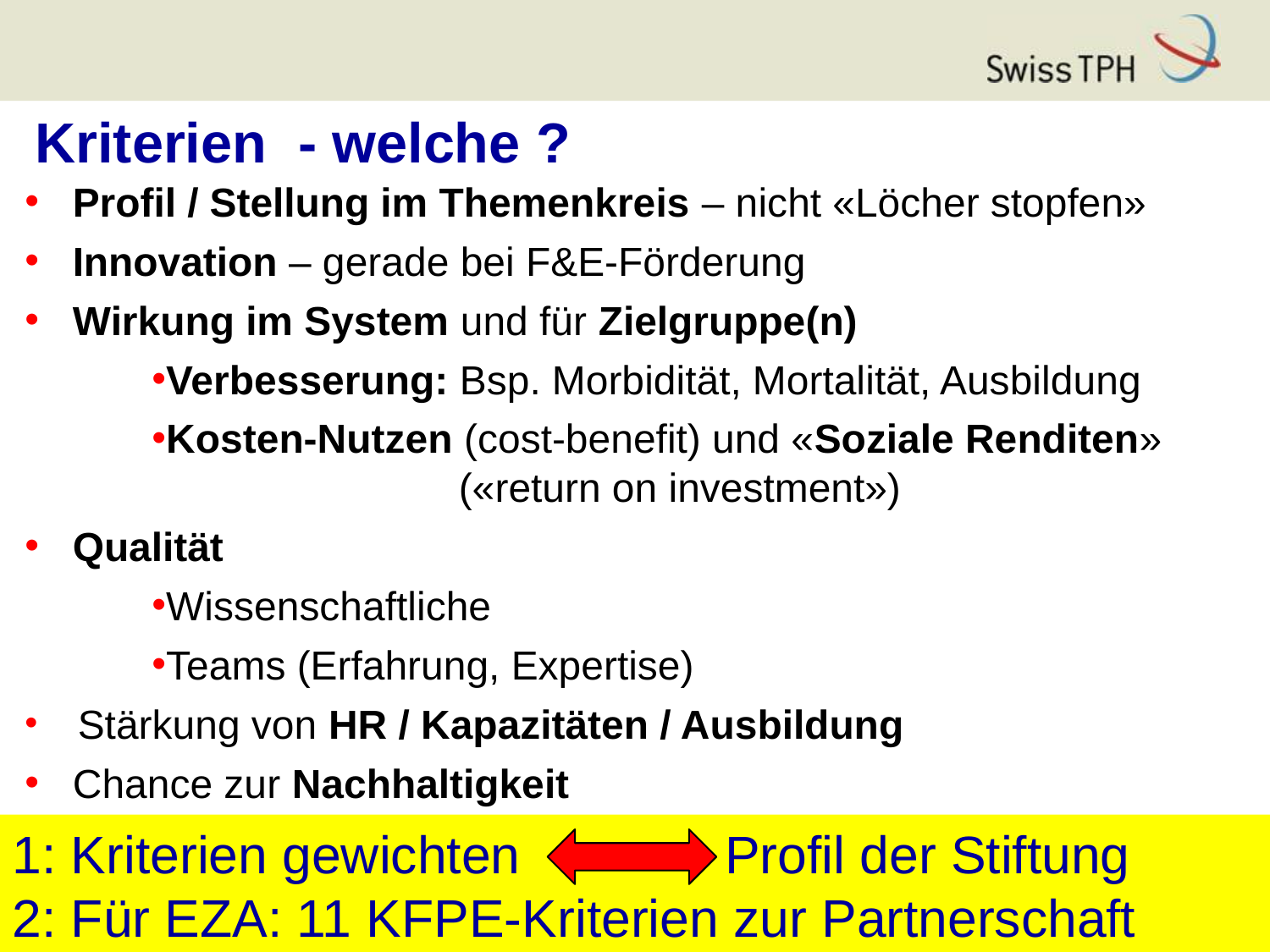

# Kriterien  - welche ?
Profil / Stellung im Themenkreis – nicht «Löcher stopfen»
Innovation – gerade bei F&E-Förderung
Wirkung im System und für Zielgruppe(n)
Verbesserung: Bsp. Morbidität, Mortalität, Ausbildung
Kosten-Nutzen (cost-benefit) und «Soziale Renditen» 				(«return on investment»)
Qualität
Wissenschaftliche
Teams (Erfahrung, Expertise)
Stärkung von HR / Kapazitäten / Ausbildung
Chance zur Nachhaltigkeit

1: Kriterien gewichten              Profil der Stiftung
2: Für EZA: 11 KFPE-Kriterien zur Partnerschaft

9
29/08/2017